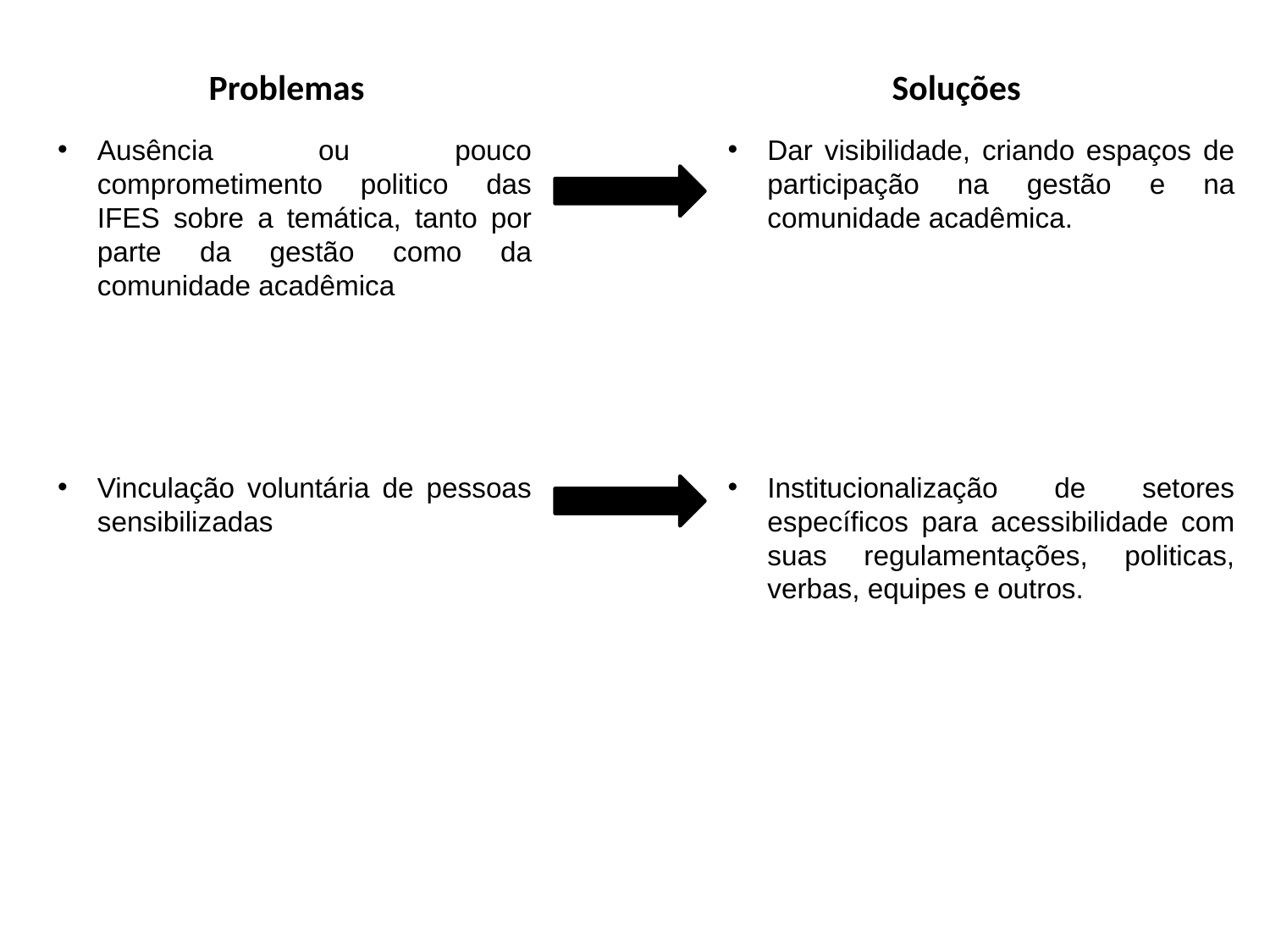

# Problemas  				      Soluções

Ausência ou pouco comprometimento politico das IFES sobre a temática, tanto por parte da gestão como da comunidade acadêmica

Vinculação voluntária de pessoas sensibilizadas
Dar visibilidade, criando espaços de participação na gestão e na comunidade acadêmica.

Institucionalização de setores específicos para acessibilidade com suas regulamentações, politicas, verbas, equipes e outros.